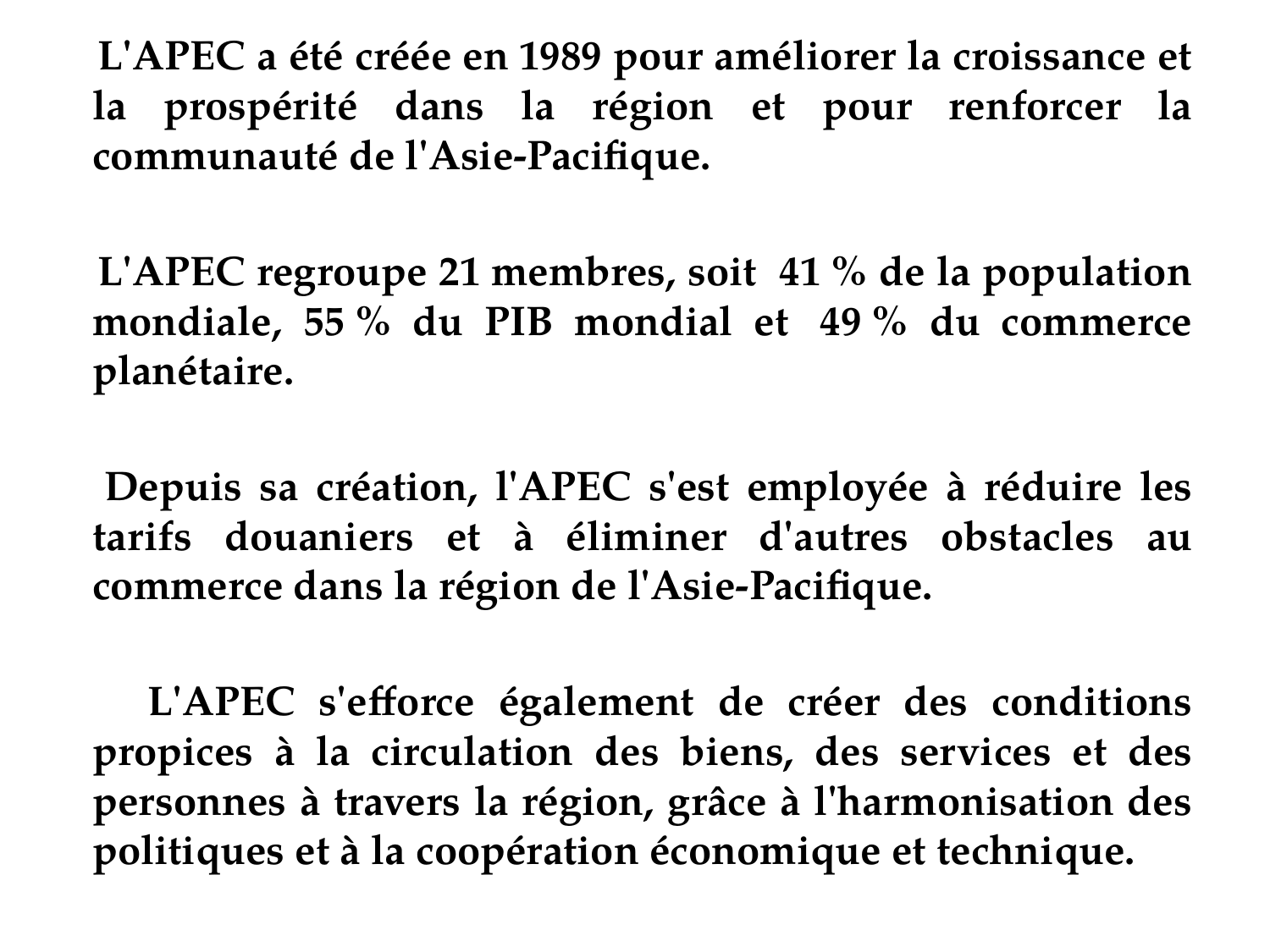

L'APEC a été créée en 1989 pour améliorer la croissance et la prospérité dans la région et pour renforcer la communauté de l'Asie-Pacifique.

    L'APEC regroupe 21 membres, soit  41 % de la population mondiale, 55 % du PIB mondial et  49 % du commerce planétaire.

   Depuis sa création, l'APEC s'est employée à réduire les tarifs douaniers et à éliminer d'autres obstacles au commerce dans la région de l'Asie-Pacifique.

    L'APEC s'efforce également de créer des conditions propices à la circulation des biens, des services et des personnes à travers la région, grâce à l'harmonisation des politiques et à la coopération économique et technique.
#